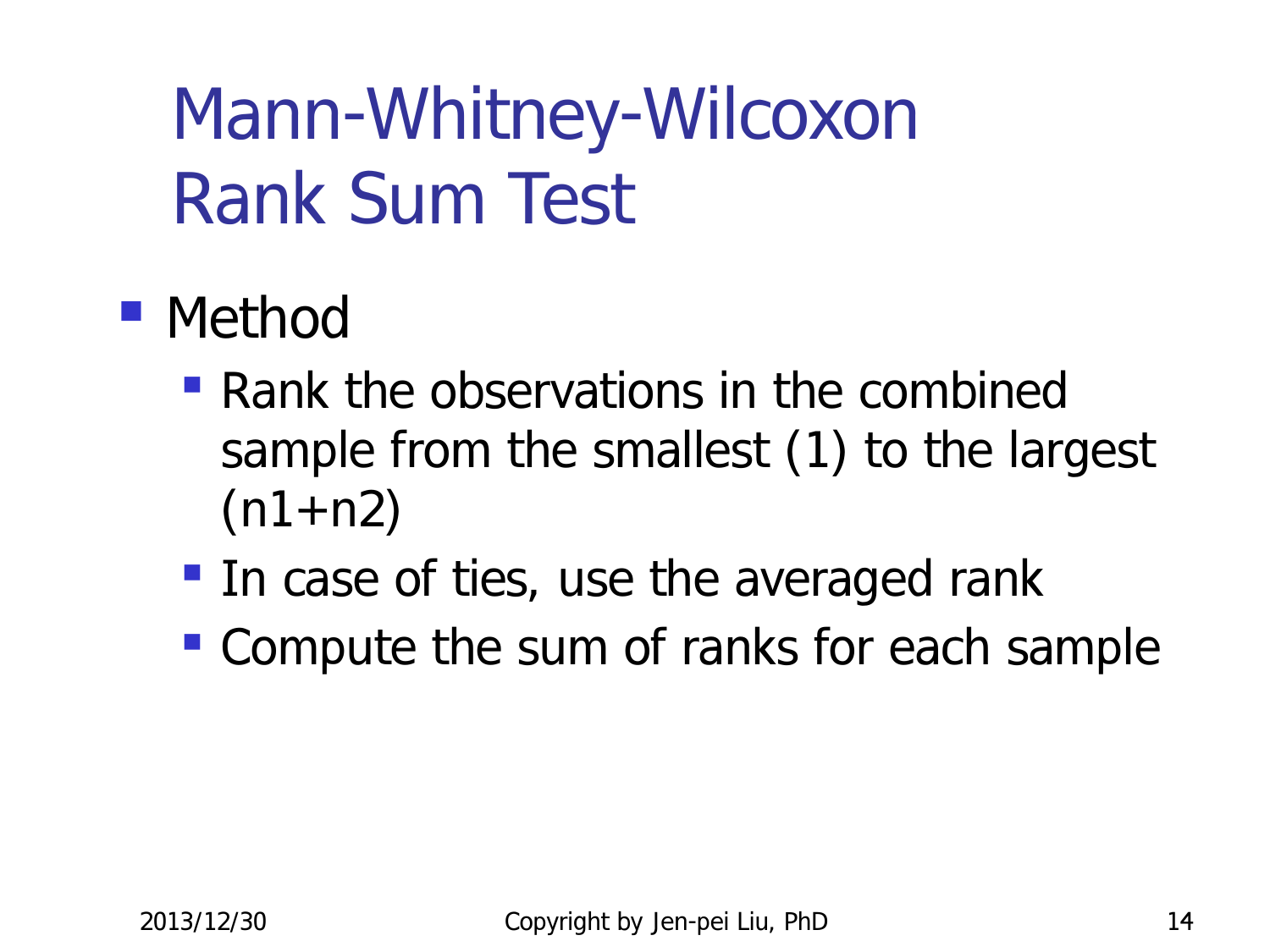

# Mann-Whitney-Wilcoxon Rank Sum Test
Method
Rank the observations in the combined sample from the smallest (1) to the largest (n1+n2)
In case of ties, use the averaged rank
Compute the sum of ranks for each sample
2013/12/30
Copyright by Jen-pei Liu, PhD
14